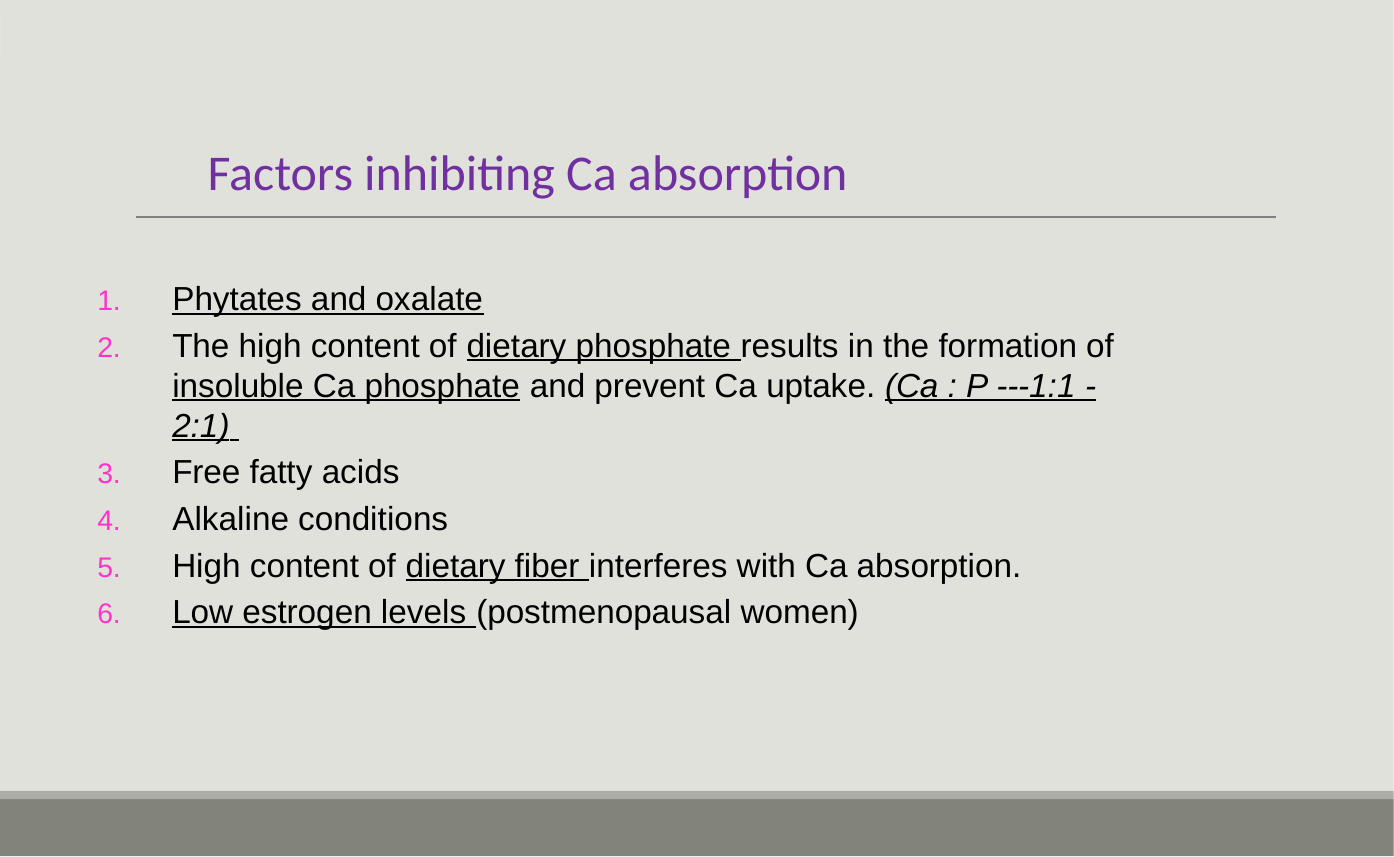

Factors inhibiting Ca absorption

Phytates and oxalate
The high content of dietary phosphate results in the formation of insoluble Ca phosphate and prevent Ca uptake. (Ca : P ---1:1 -2:1)
Free fatty acids
Alkaline conditions
High content of dietary fiber interferes with Ca absorption.
Low estrogen levels (postmenopausal women)